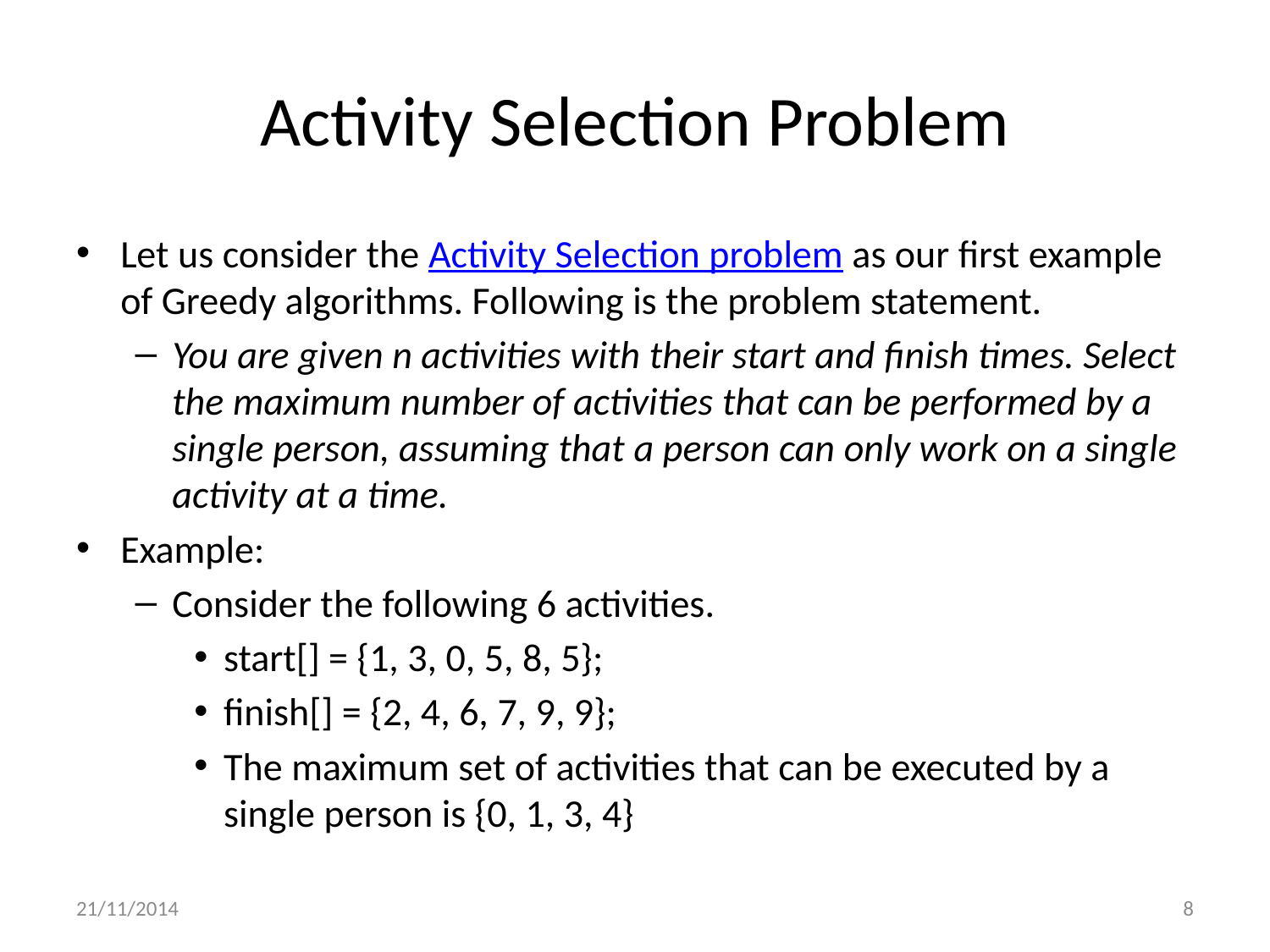

# Activity Selection Problem
Let us consider the Activity Selection problem as our first example of Greedy algorithms. Following is the problem statement.
You are given n activities with their start and finish times. Select the maximum number of activities that can be performed by a single person, assuming that a person can only work on a single activity at a time.
Example:
Consider the following 6 activities.
start[] = {1, 3, 0, 5, 8, 5};
finish[] = {2, 4, 6, 7, 9, 9};
The maximum set of activities that can be executed by a single person is {0, 1, 3, 4}
21/11/2014
8